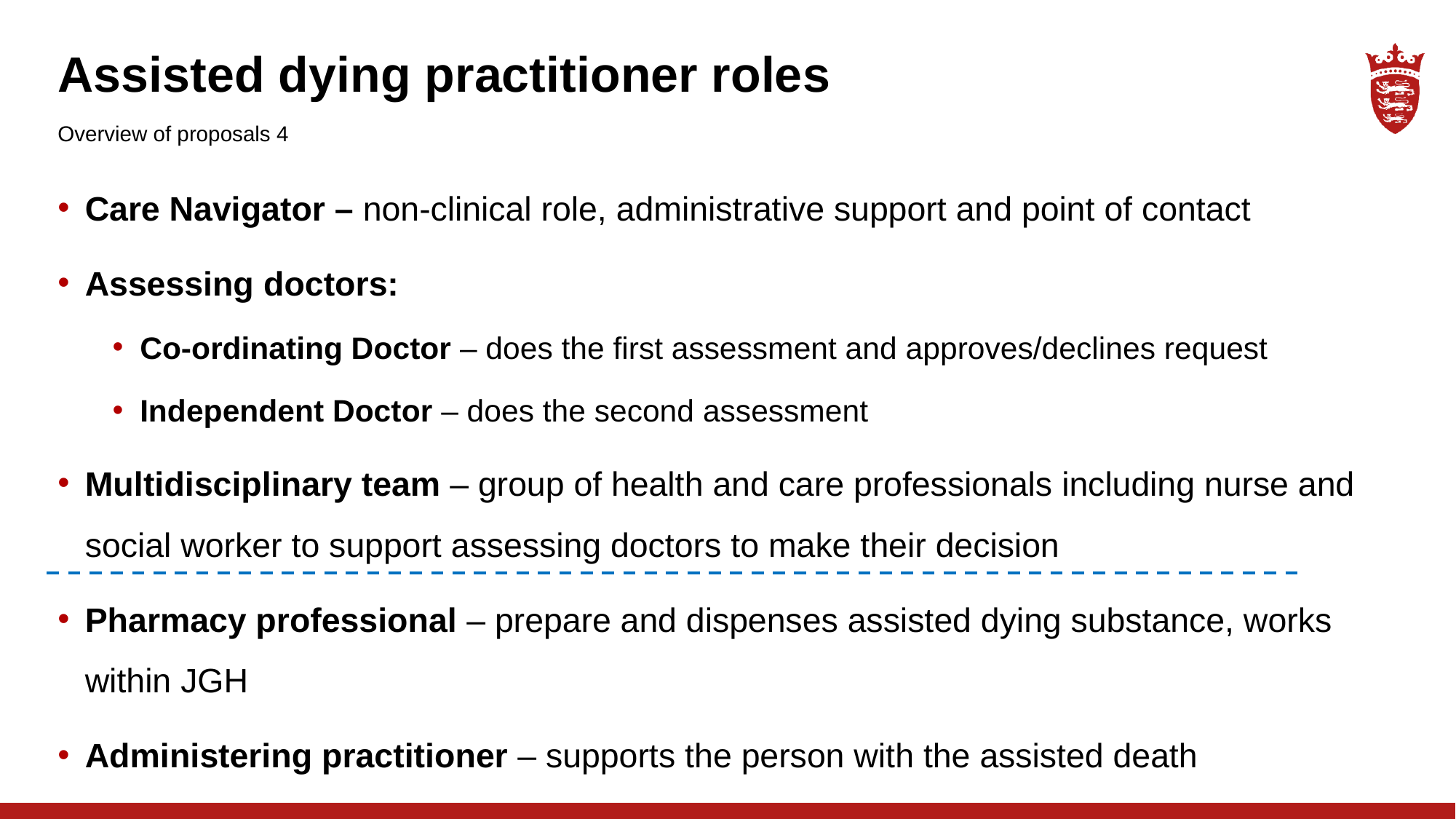

# Assisted dying practitioner roles
Overview of proposals 4
Care Navigator – non-clinical role, administrative support and point of contact
Assessing doctors:
Co-ordinating Doctor – does the first assessment and approves/declines request
Independent Doctor – does the second assessment
Multidisciplinary team – group of health and care professionals including nurse and social worker to support assessing doctors to make their decision
Pharmacy professional – prepare and dispenses assisted dying substance, works within JGH
Administering practitioner – supports the person with the assisted death